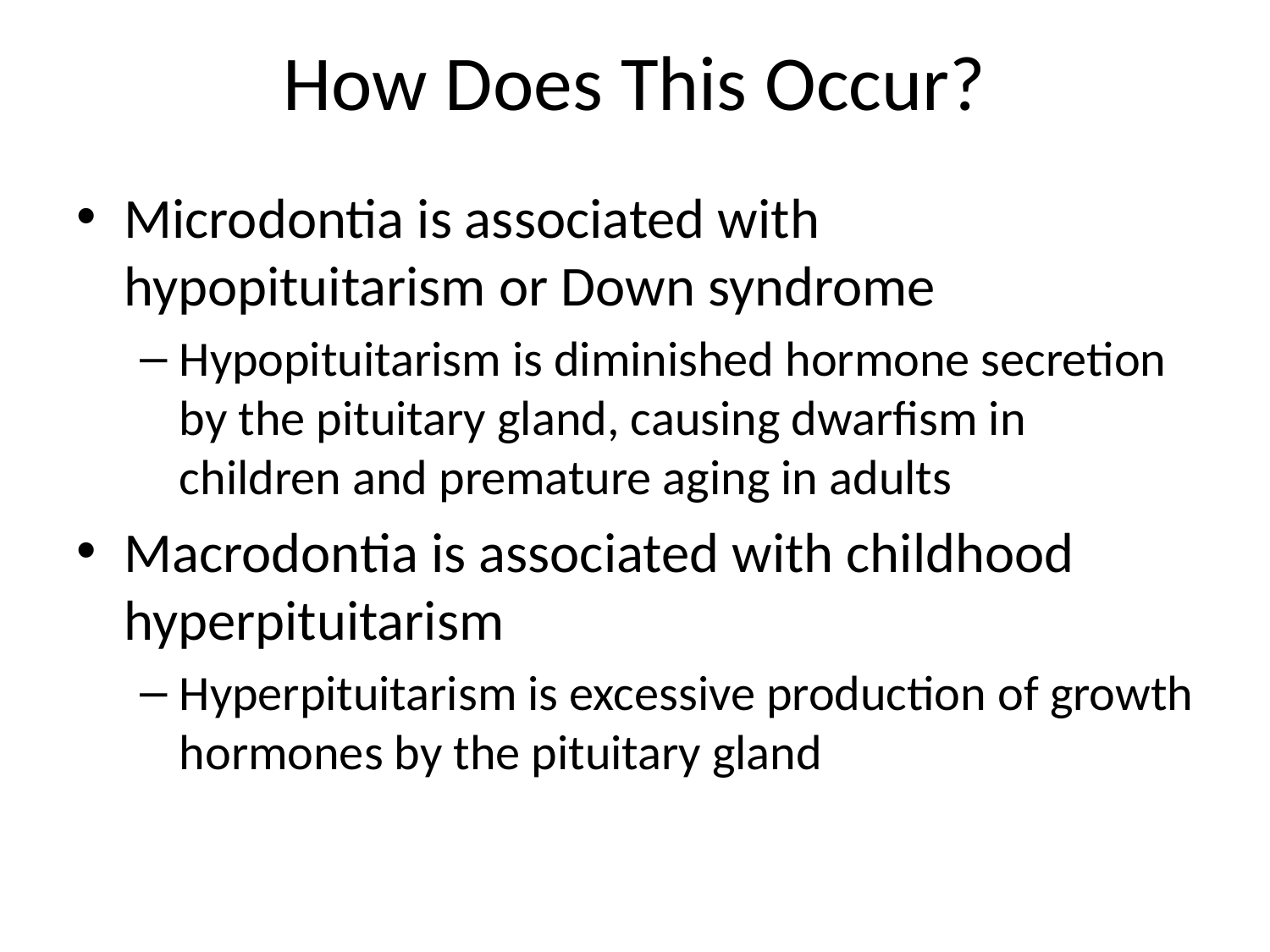

# How Does This Occur?
Microdontia is associated with hypopituitarism or Down syndrome
Hypopituitarism is diminished hormone secretion by the pituitary gland, causing dwarfism in children and premature aging in adults
Macrodontia is associated with childhood hyperpituitarism
Hyperpituitarism is excessive production of growth hormones by the pituitary gland